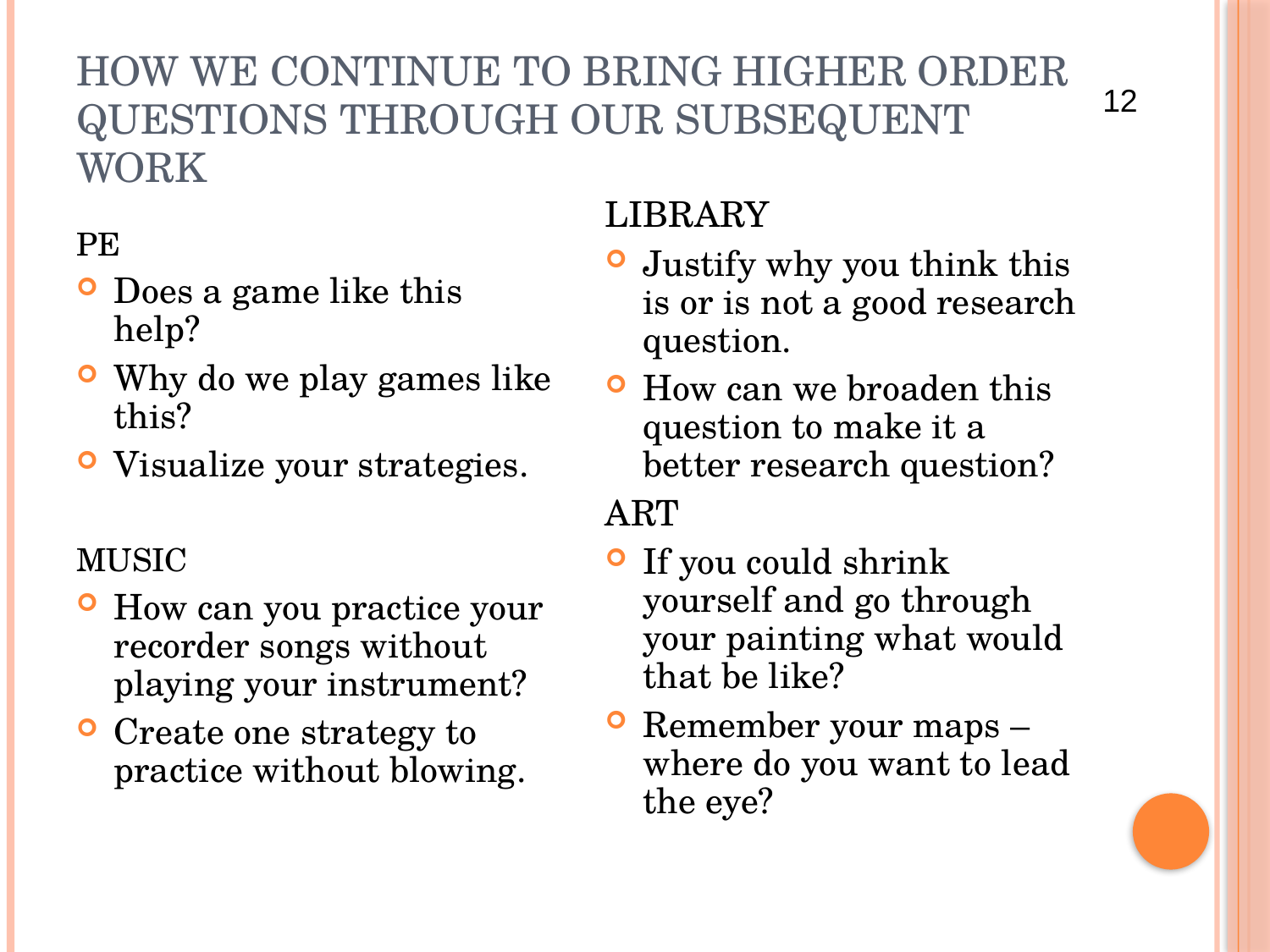

HOW WE CONTINUE TO BRING HIGHER ORDER QUESTIONS THROUGH OUR SUBSEQUENT WORK
12
LIBRARY
Justify why you think this is or is not a good research question.
How can we broaden this question to make it a better research question?
ART
If you could shrink yourself and go through your painting what would that be like?
Remember your maps – where do you want to lead the eye?
PE
Does a game like this help?
Why do we play games like this?
Visualize your strategies.

MUSIC
How can you practice your recorder songs without playing your instrument?
Create one strategy to practice without blowing.